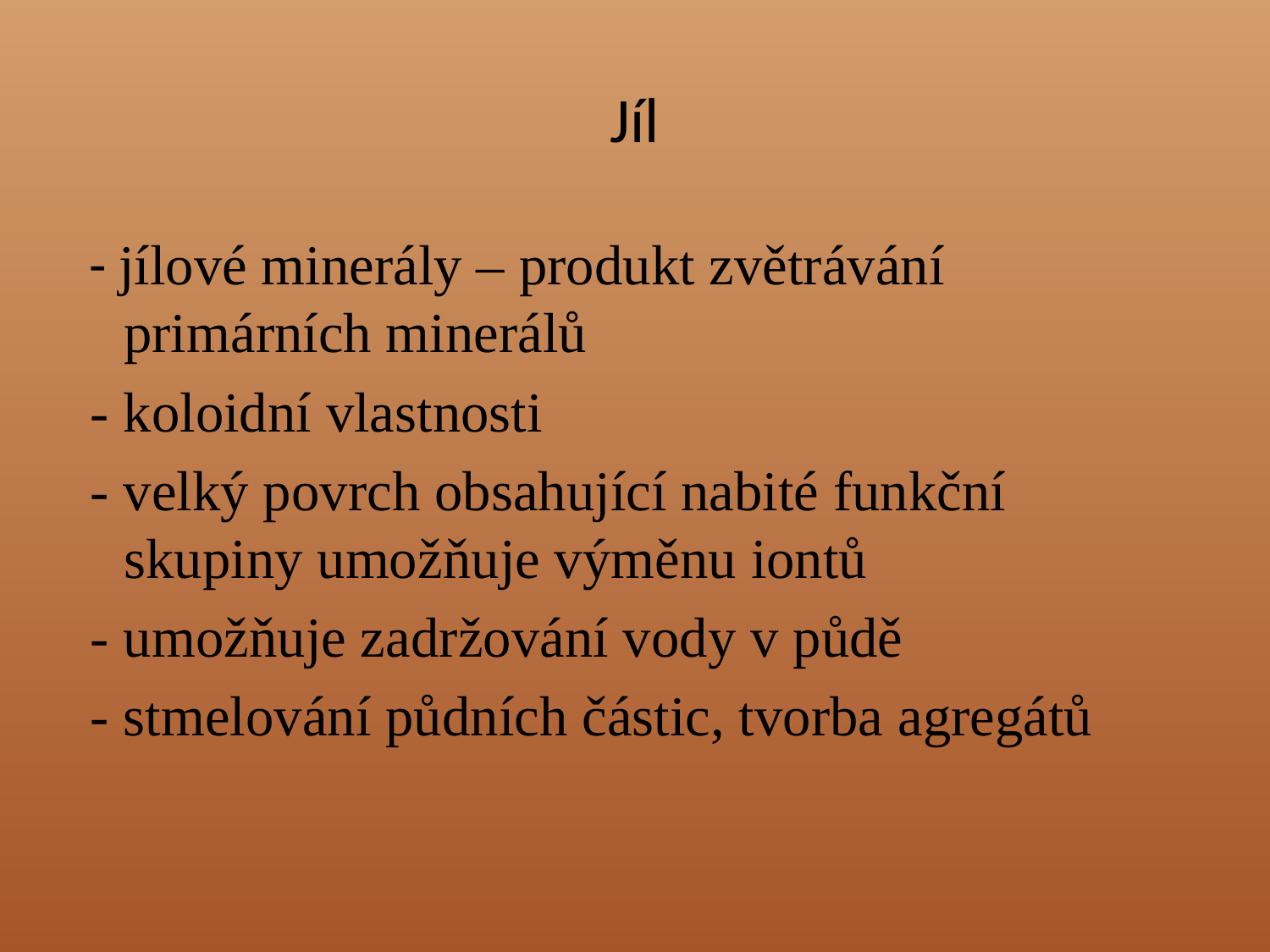

# Jíl
 - jílové minerály – produkt zvětrávání primárních minerálů
 - koloidní vlastnosti
 - velký povrch obsahující nabité funkční skupiny umožňuje výměnu iontů
 - umožňuje zadržování vody v půdě
 - stmelování půdních částic, tvorba agregátů